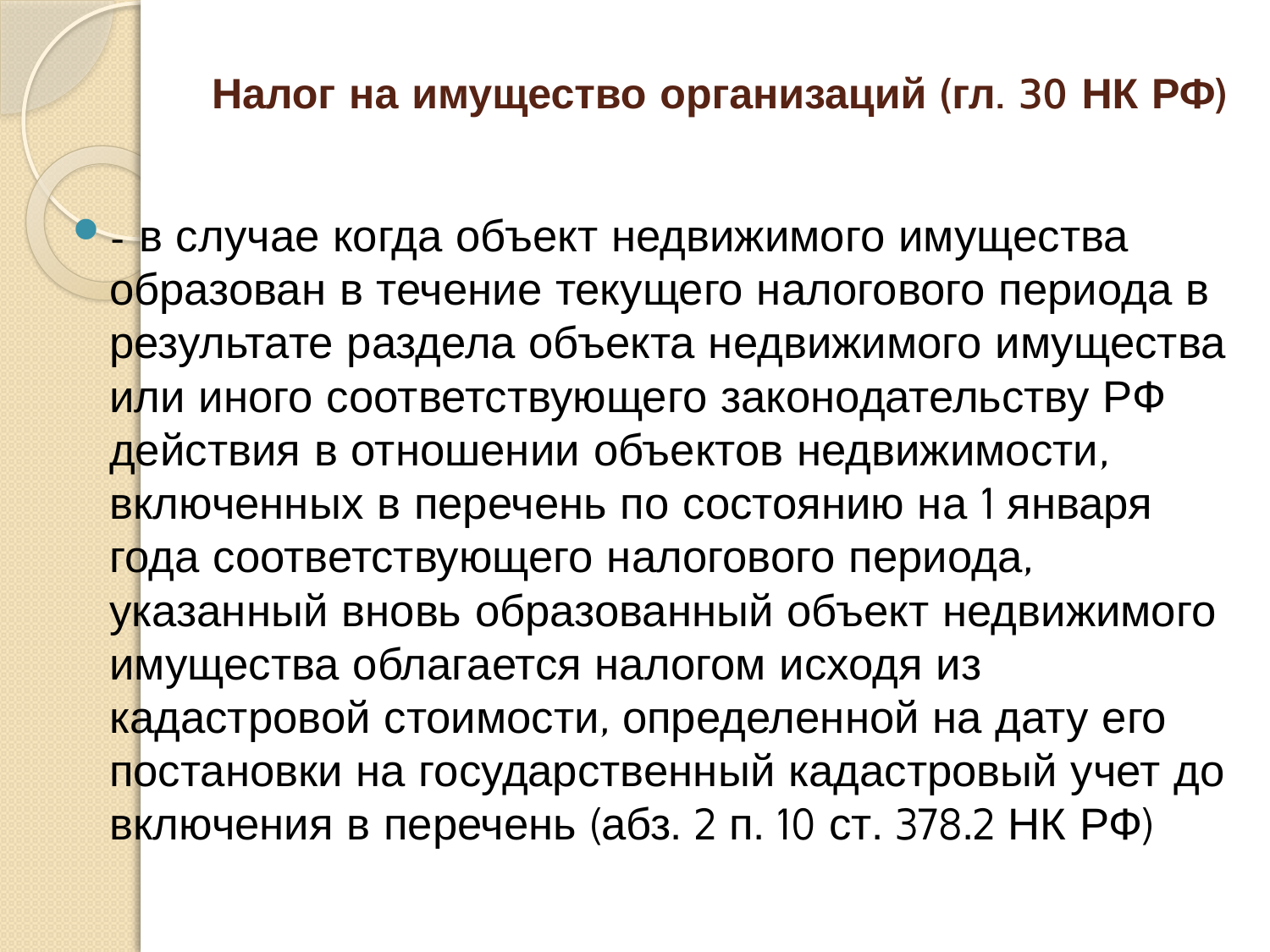

# Налог на имущество организаций (гл. 30 НК РФ)
- в случае когда объект недвижимого имущества образован в течение текущего налогового периода в результате раздела объекта недвижимого имущества или иного соответствующего законодательству РФ действия в отношении объектов недвижимости, включенных в перечень по состоянию на 1 января года соответствующего налогового периода, указанный вновь образованный объект недвижимого имущества облагается налогом исходя из кадастровой стоимости, определенной на дату его постановки на государственный кадастровый учет до включения в перечень (абз. 2 п. 10 ст. 378.2 НК РФ)